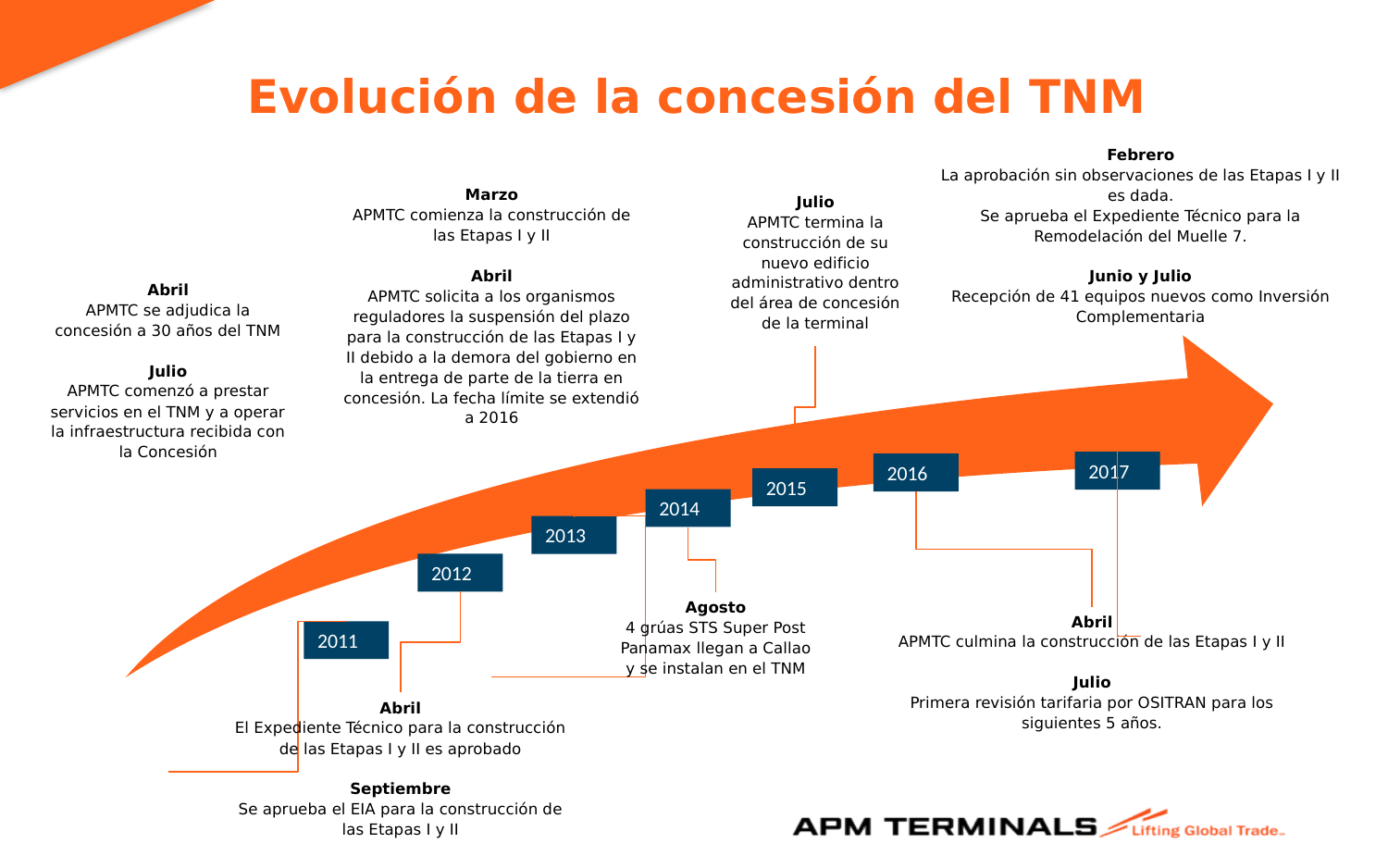

# Evolución de la concesión del TNM
Febrero
La aprobación sin observaciones de las Etapas I y II es dada.
Se aprueba el Expediente Técnico para la Remodelación del Muelle 7.

Junio y Julio
Recepción de 41 equipos nuevos como Inversión Complementaria
Marzo
APMTC comienza la construcción de las Etapas I y II

Abril
APMTC solicita a los organismos reguladores la suspensión del plazo para la construcción de las Etapas I y II debido a la demora del gobierno en la entrega de parte de la tierra en concesión. La fecha límite se extendió a 2016
Julio
APMTC termina la construcción de su nuevo edificio administrativo dentro del área de concesión de la terminal
Abril
APMTC se adjudica la concesión a 30 años del TNM

Julio
APMTC comenzó a prestar servicios en el TNM y a operar la infraestructura recibida con la Concesión

2017
2016
2015
2014
2013
2012
Agosto
4 grúas STS Super Post Panamax llegan a Callao y se instalan en el TNM
Abril
APMTC culmina la construcción de las Etapas I y II

Julio
Primera revisión tarifaria por OSITRAN para los siguientes 5 años.
2011
Abril
El Expediente Técnico para la construcción de las Etapas I y II es aprobado

Septiembre
Se aprueba el EIA para la construcción de las Etapas I y II